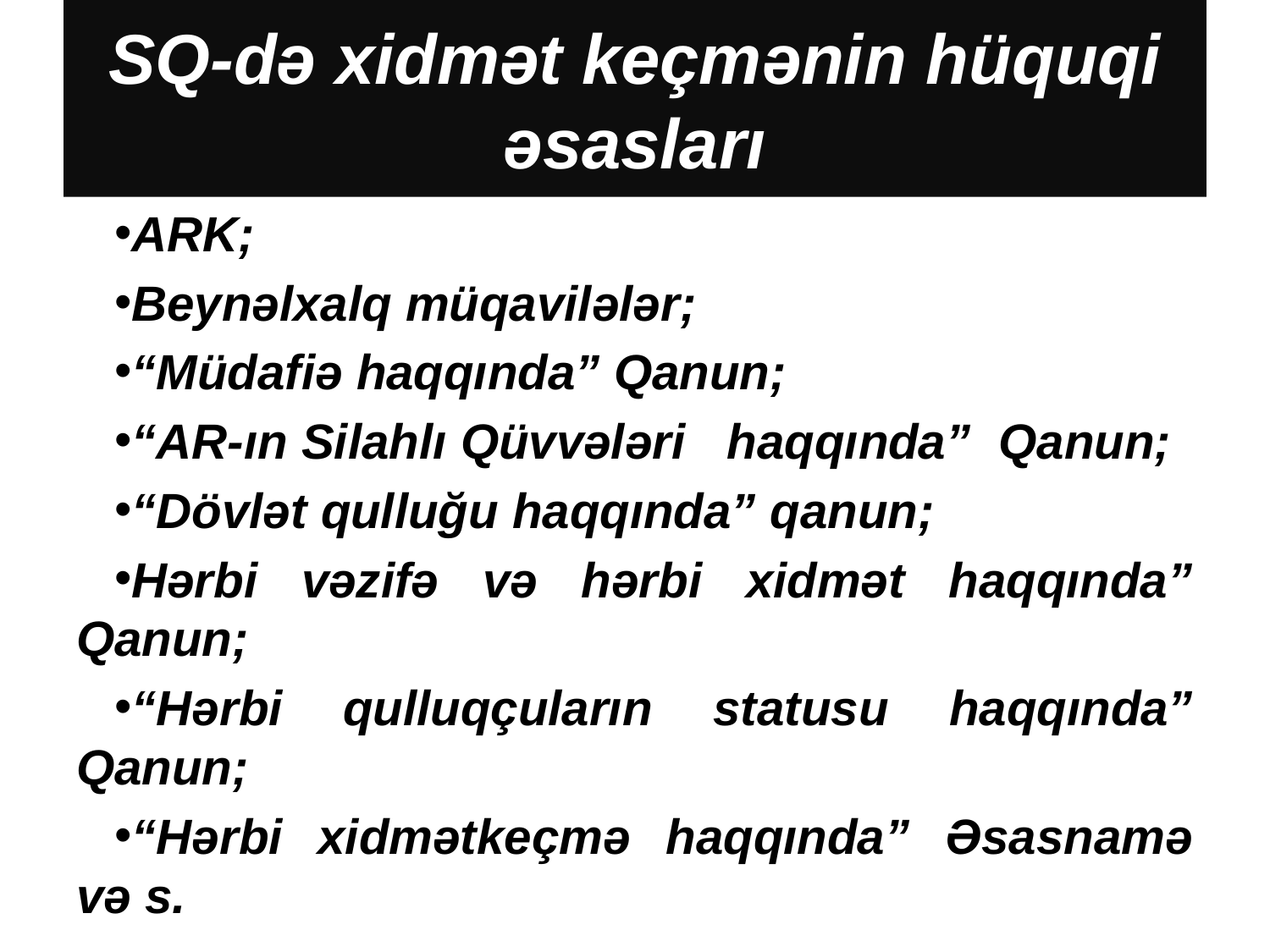

# SQ-də xidmət keçmənin hüquqi əsasları
ARK;
Beynəlxalq müqavilələr;
“Müdafiə haqqında” Qanun;
“AR-ın Silahlı Qüvvələri   haqqında”  Qanun;
“Dövlət qulluğu haqqında” qanun;
Hərbi vəzifə və hərbi xidmət haqqında” Qanun;
“Hərbi qulluqçuların statusu haqqında” Qanun;
“Hərbi xidmətkeçmə haqqında” Əsasnamə və s.